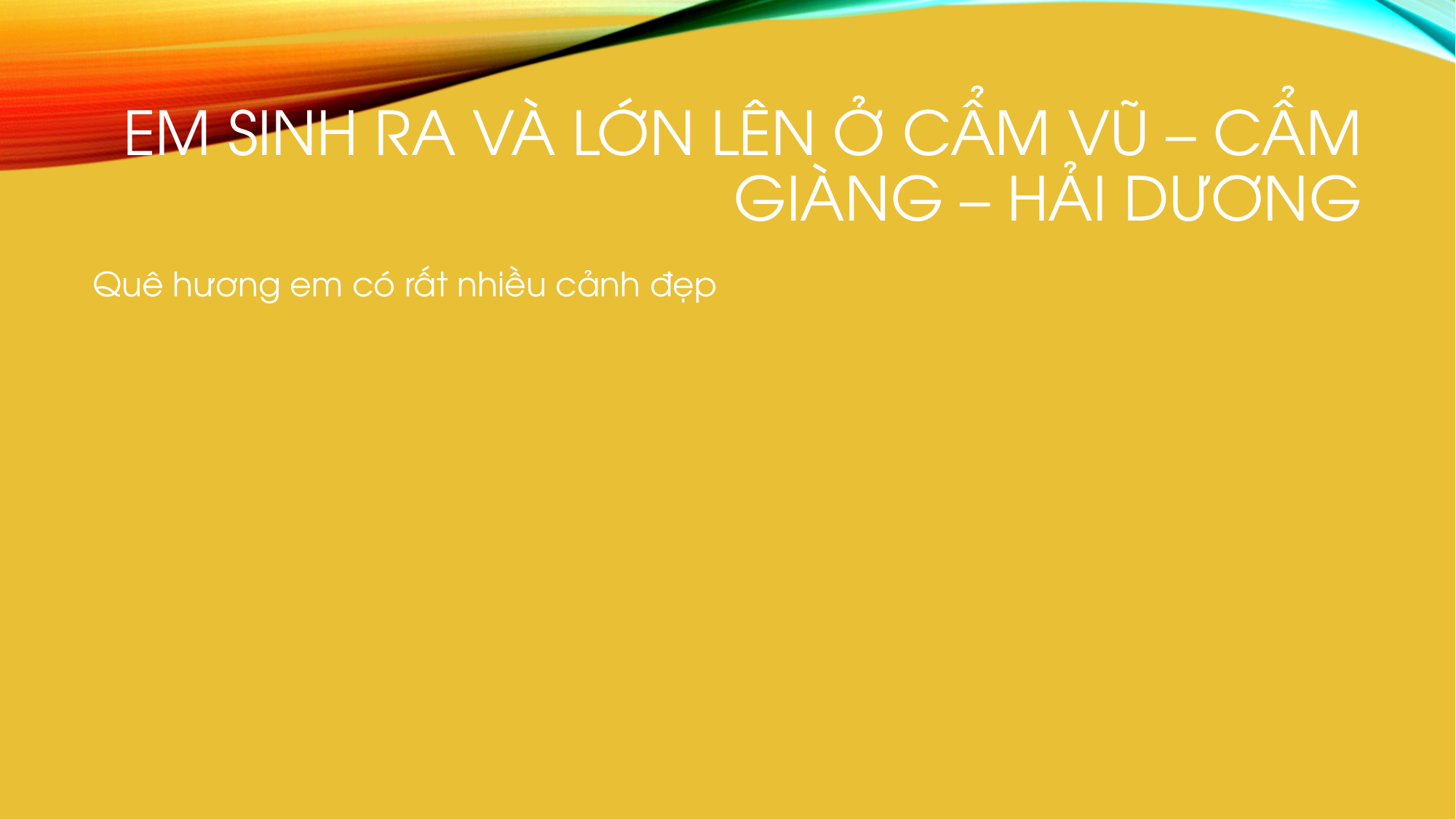

# Em sinh ra và lớn lên ở Cẩm Vũ – Cẩm Giàng – Hải Dương
Quê hương em có rất nhiều cảnh đẹp